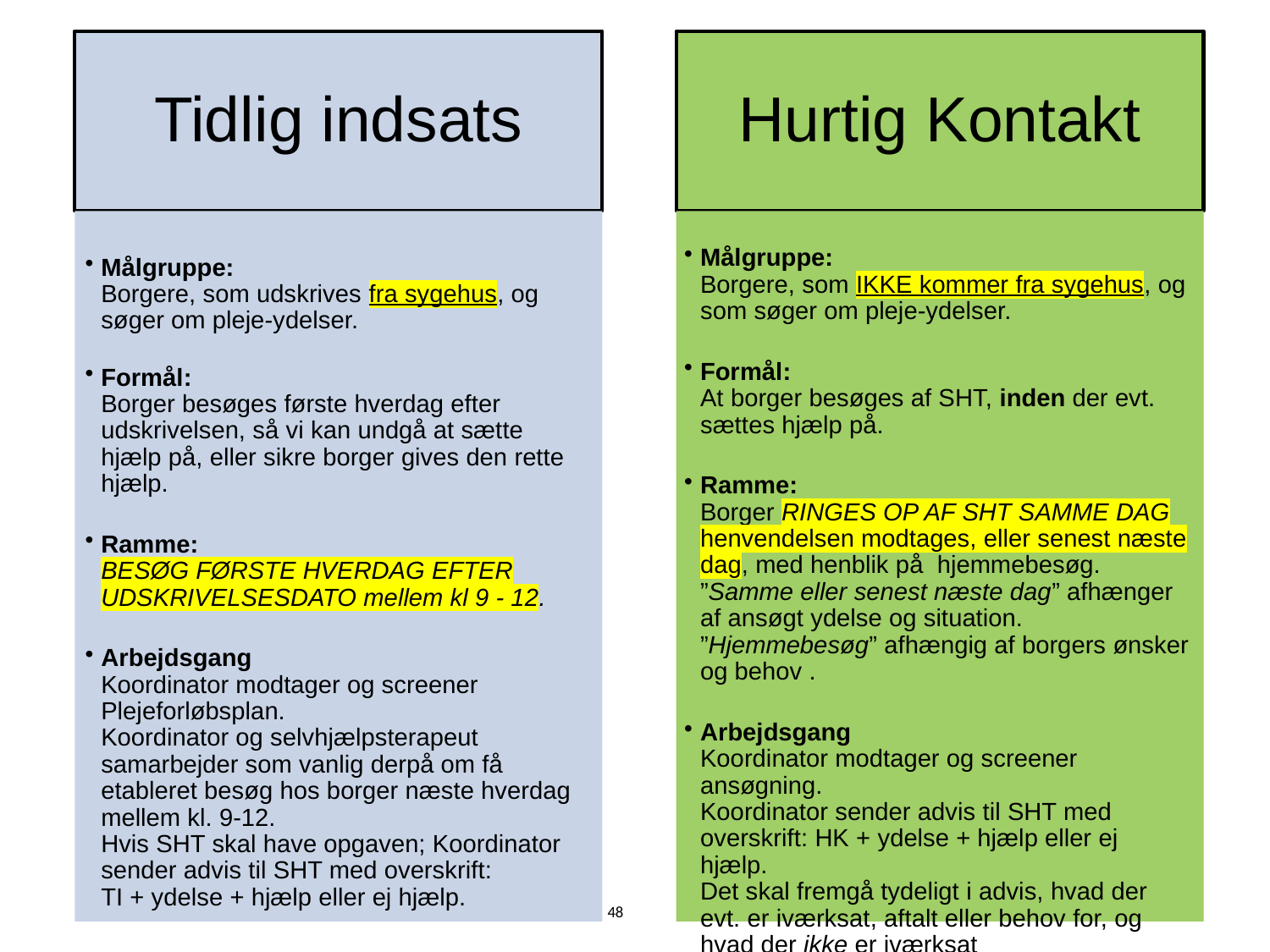

Tidlig indsats

Målgruppe:
Borgere, som udskrives fra sygehus, og søger om pleje-ydelser.
Formål:
Borger besøges første hverdag efter udskrivelsen, så vi kan undgå at sætte hjælp på, eller sikre borger gives den rette hjælp.

Ramme:
BESØG FØRSTE HVERDAG EFTER UDSKRIVELSESDATO mellem kl 9 - 12.

Arbejdsgang
Koordinator modtager og screener Plejeforløbsplan.
Koordinator og selvhjælpsterapeut samarbejder som vanlig derpå om få etableret besøg hos borger næste hverdag mellem kl. 9-12.
Hvis SHT skal have opgaven; Koordinator sender advis til SHT med overskrift:
TI + ydelse + hjælp eller ej hjælp.
Hurtig Kontakt

Målgruppe:
Borgere, som IKKE kommer fra sygehus, og som søger om pleje-ydelser.

Formål:
At borger besøges af SHT, inden der evt. sættes hjælp på.

Ramme:
Borger RINGES OP AF SHT SAMME DAG henvendelsen modtages, eller senest næste dag, med henblik på  hjemmebesøg.
”Samme eller senest næste dag” afhænger af ansøgt ydelse og situation.  ”Hjemmebesøg” afhængig af borgers ønsker og behov .

Arbejdsgang
Koordinator modtager og screener ansøgning.
Koordinator sender advis til SHT med overskrift: HK + ydelse + hjælp eller ej hjælp.
Det skal fremgå tydeligt i advis, hvad der evt. er iværksat, aftalt eller behov for, og hvad der ikke er iværksat

: